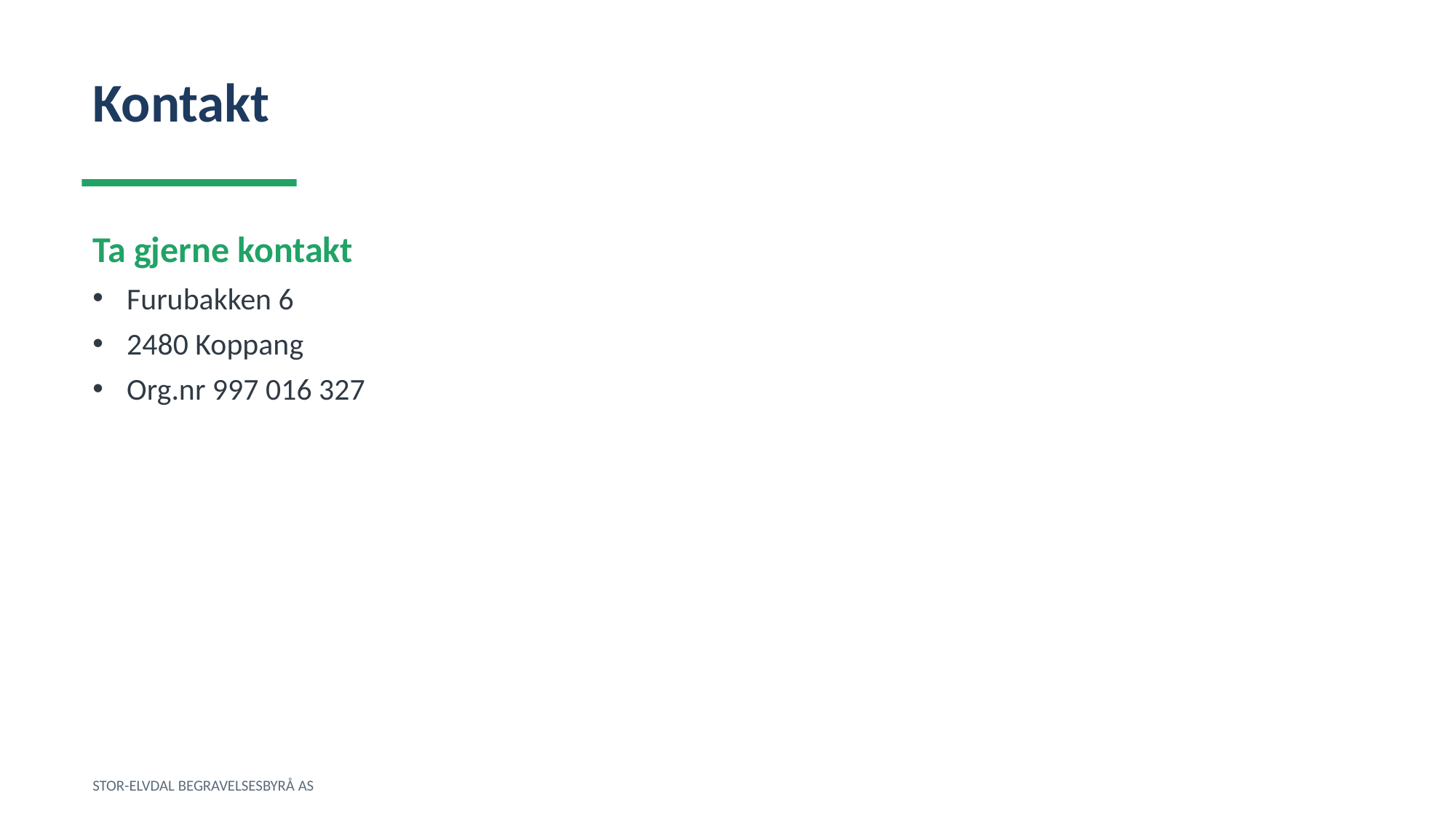

Kontakt

Ta gjerne kontakt
Furubakken 6
2480 Koppang
Org.nr 997 016 327
STOR-ELVDAL BEGRAVELSESBYRÅ AS